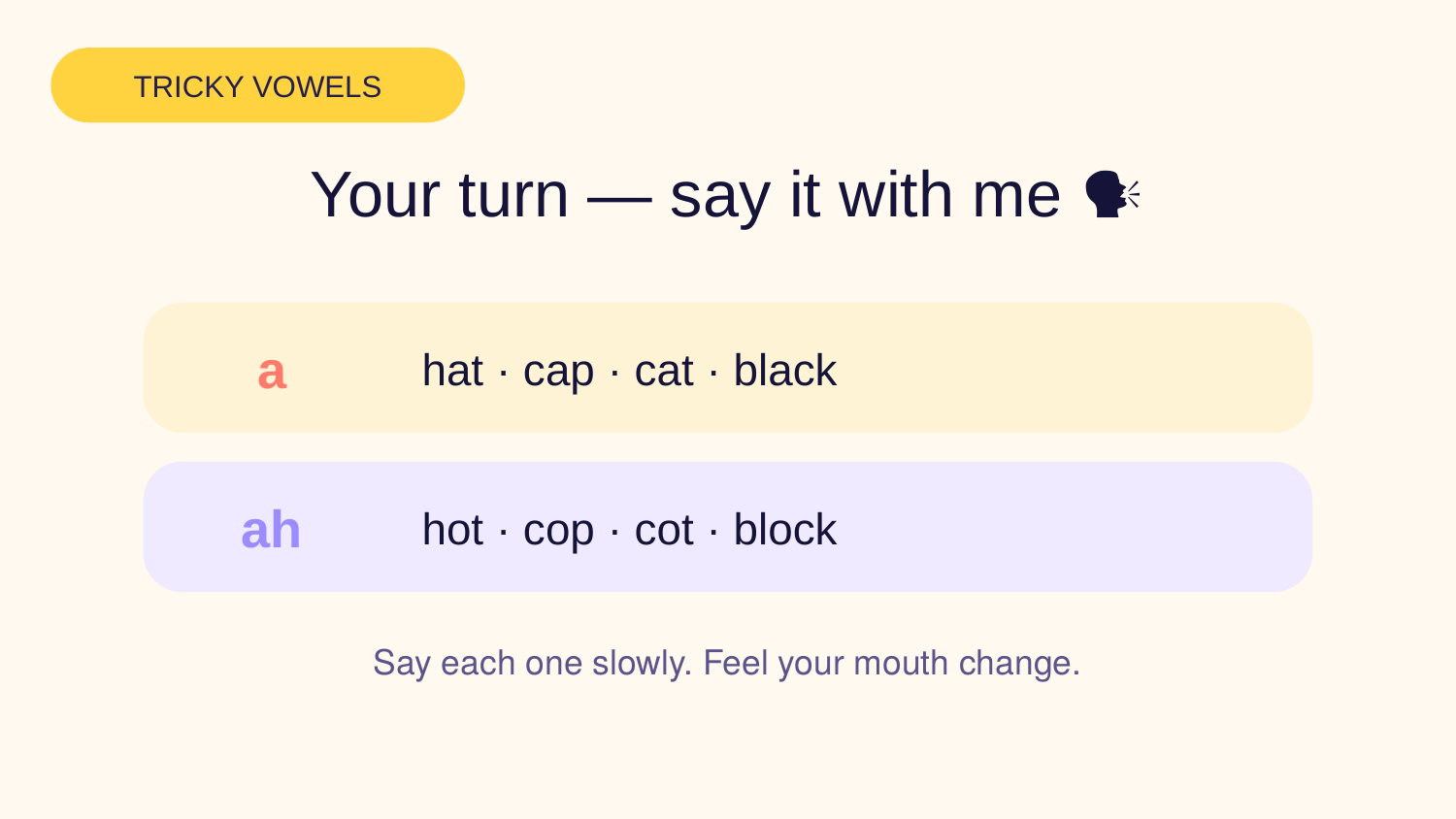

TRICKY VOWELS
Your turn — say it with me 🗣️

a
hat · cap · cat · black

ah
hot · cop · cot · block
Say each one slowly. Feel your mouth change.